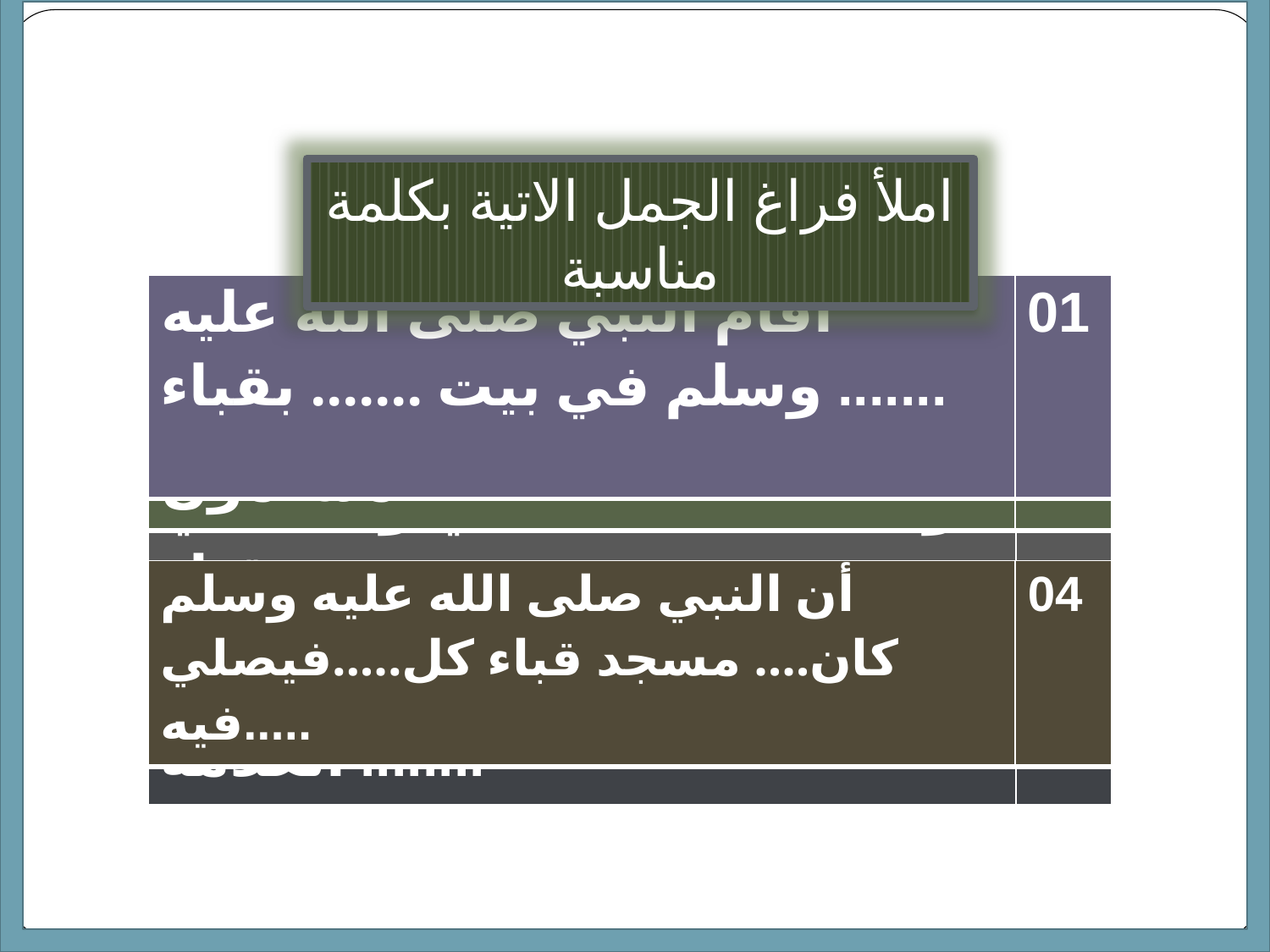

املأ فراغ الجمل الاتية بكلمة مناسبة
| أقام النبي صلى الله عليه وسلم في بيت ....... بقباء ....... | 01 |
| --- | --- |
| أول مسجد ........ المسلمون ........ | 02 |
| --- | --- |
| أول جمعة ....... النبي و ...... في مسجد قباء | 03 |
| --- | --- |
| أن النبي صلى الله عليه وسلم كان.... مسجد قباء كل.....فيصلي فيه..... | 04 |
| --- | --- |
| البداية و النهاية صنفه العلامة ........ | 05 |
| --- | --- |